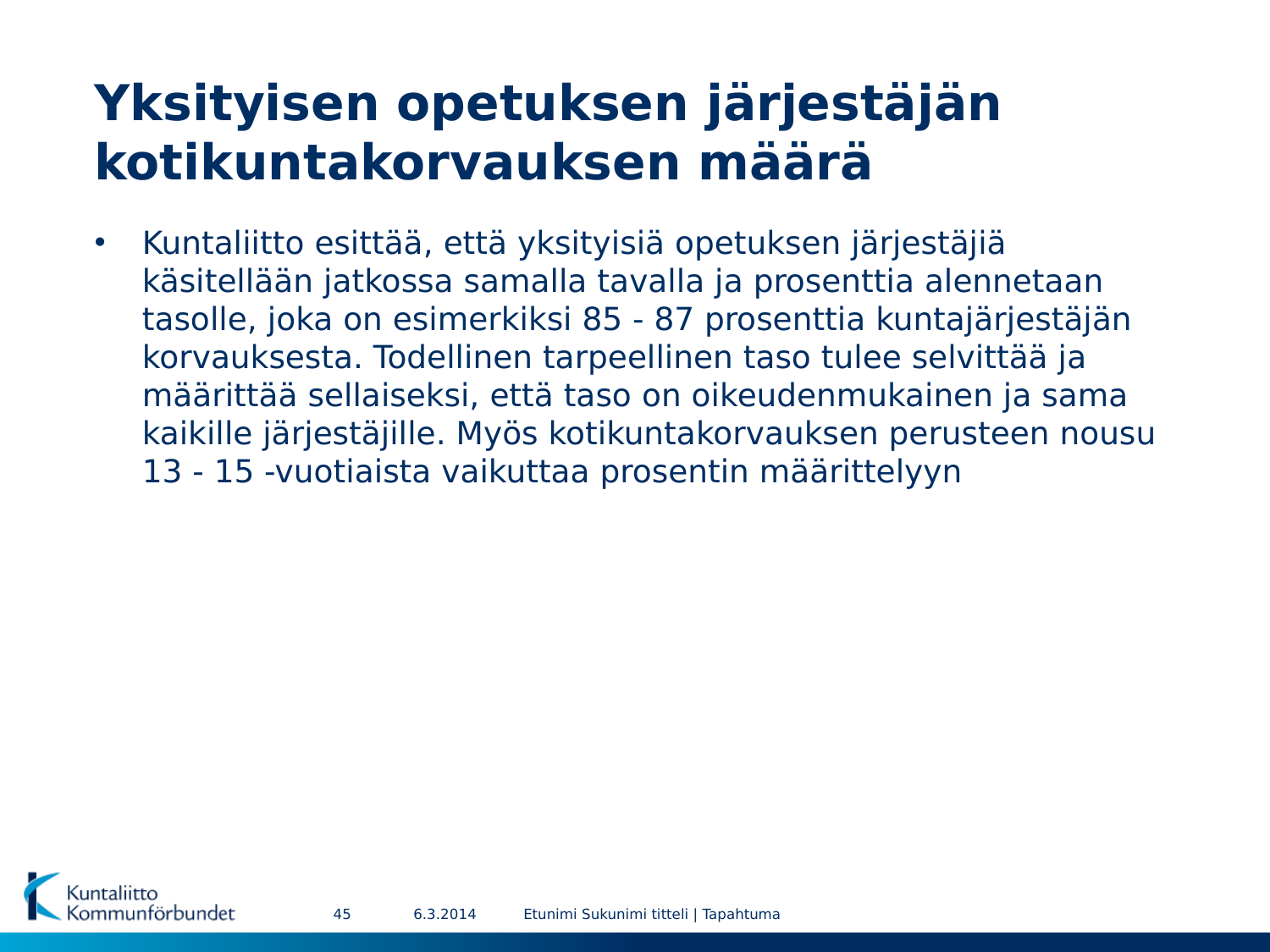

# Yksityisen opetuksen järjestäjän kotikuntakorvauksen määrä
Kuntaliitto esittää, että yksityisiä opetuksen järjestäjiä käsitellään jatkossa samalla tavalla ja prosenttia alennetaan tasolle, joka on esimerkiksi 85 - 87 prosenttia kuntajärjestäjän korvauksesta. Todellinen tarpeellinen taso tulee selvittää ja määrittää sellaiseksi, että taso on oikeudenmukainen ja sama kaikille järjestäjille. Myös kotikuntakorvauksen perusteen nousu 13 - 15 -vuotiaista vaikuttaa prosentin määrittelyyn
45
6.3.2014
Etunimi Sukunimi titteli | Tapahtuma